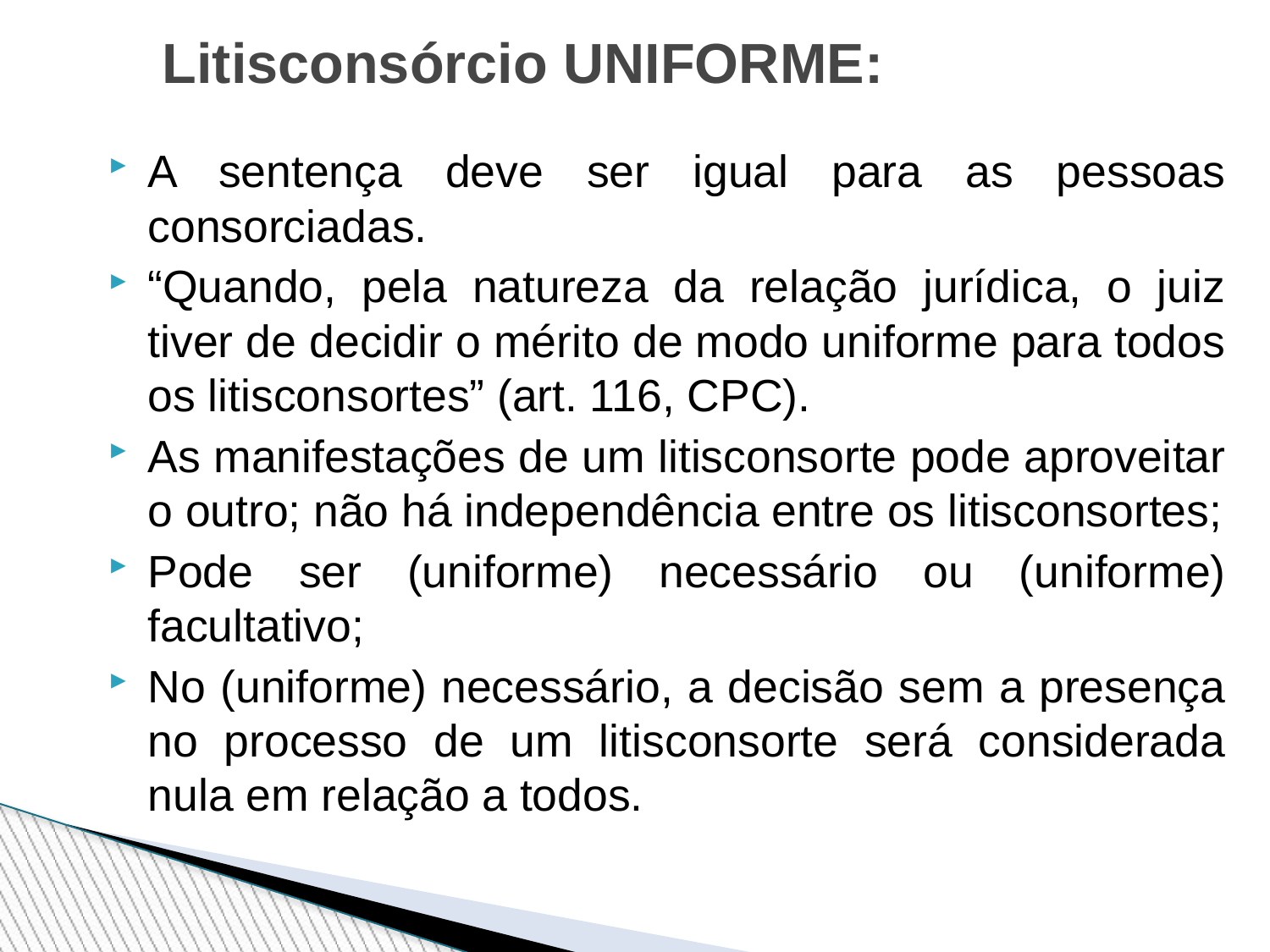

Litisconsórcio UNIFORME:
A sentença deve ser igual para as pessoas consorciadas.
“Quando, pela natureza da relação jurídica, o juiz tiver de decidir o mérito de modo uniforme para todos os litisconsortes” (art. 116, CPC).
As manifestações de um litisconsorte pode aproveitar o outro; não há independência entre os litisconsortes;
Pode ser (uniforme) necessário ou (uniforme) facultativo;
No (uniforme) necessário, a decisão sem a presença no processo de um litisconsorte será considerada nula em relação a todos.